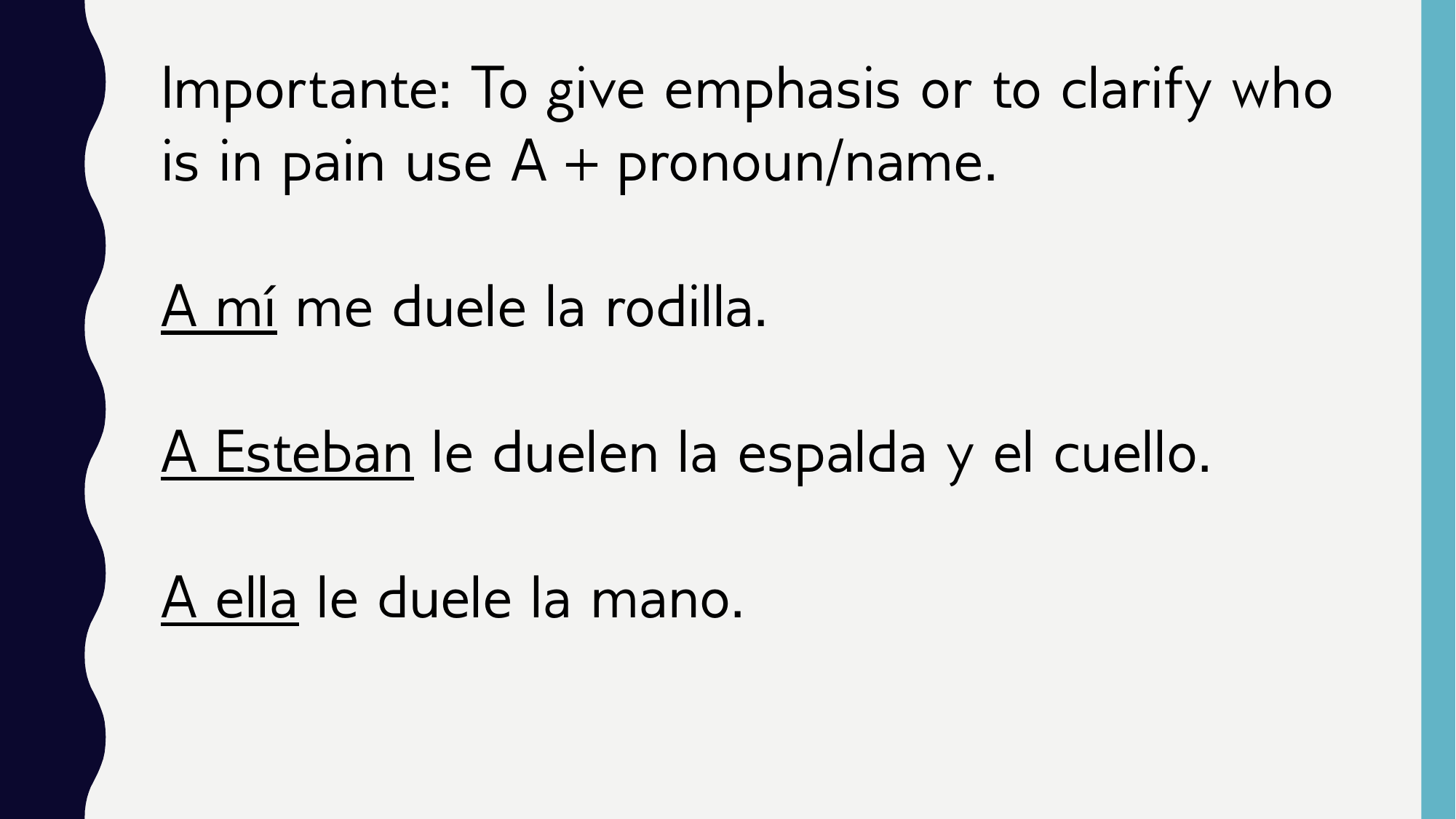

Importante: To give emphasis or to clarify who is in pain use A + pronoun/name.

A mí me duele la rodilla.

A Esteban le duelen la espalda y el cuello.

A ella le duele la mano.